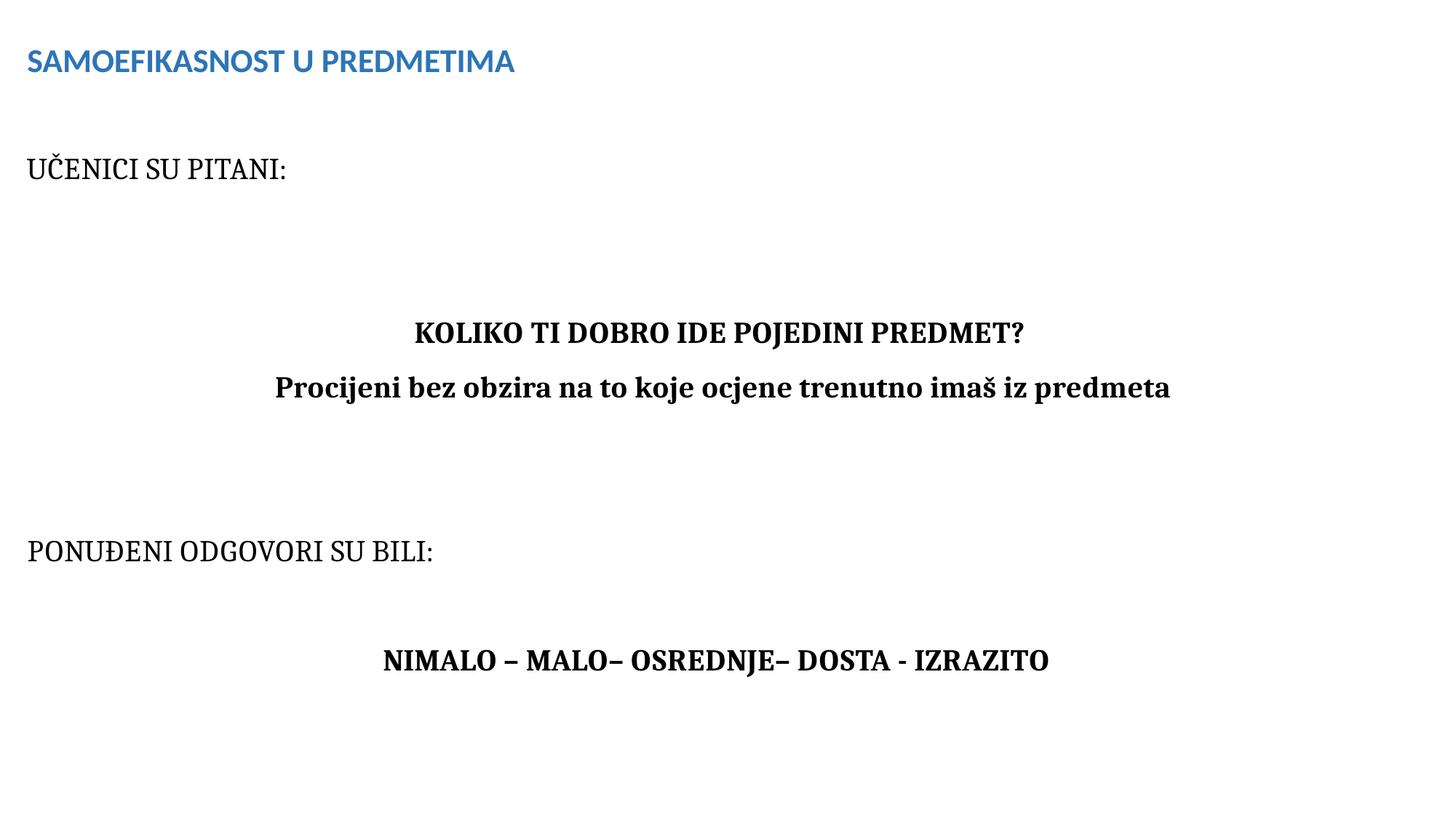

SAMOEFIKASNOST U PREDMETIMA
UČENICI SU PITANI:

KOLIKO TI DOBRO IDE POJEDINI PREDMET?
Procijeni bez obzira na to koje ocjene trenutno imaš iz predmeta

PONUĐENI ODGOVORI SU BILI:

NIMALO – MALO– OSREDNJE– DOSTA - IZRAZITO